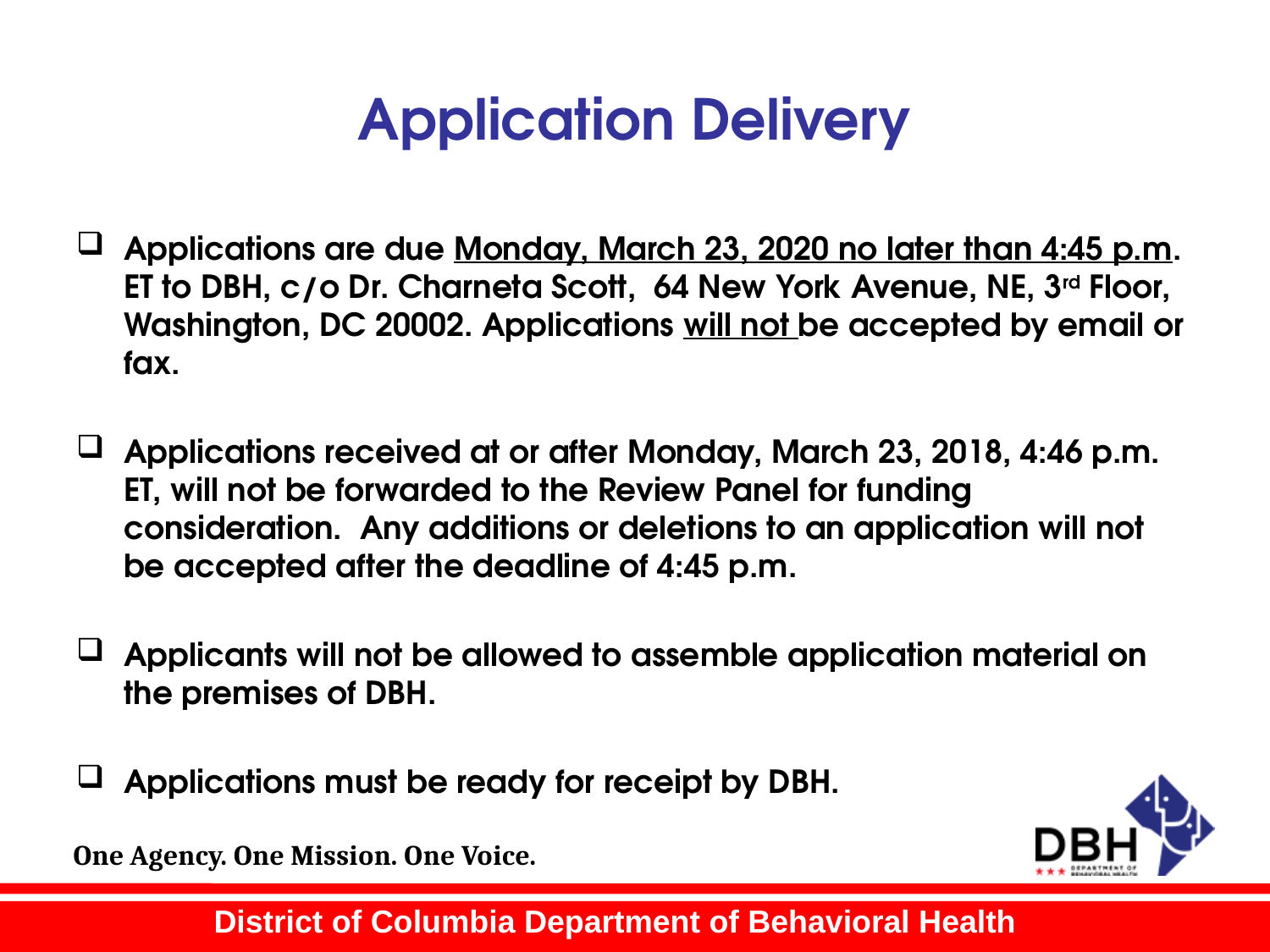

# Application Delivery
Applications are due Monday, March 23, 2020 no later than 4:45 p.m. ET to DBH, c/o Dr. Charneta Scott,  64 New York Avenue, NE, 3rd Floor, Washington, DC 20002. Applications will not be accepted by email or fax.

Applications received at or after Monday, March 23, 2018, 4:46 p.m. ET, will not be forwarded to the Review Panel for funding consideration.  Any additions or deletions to an application will not be accepted after the deadline of 4:45 p.m.

Applicants will not be allowed to assemble application material on the premises of DBH.

Applications must be ready for receipt by DBH.